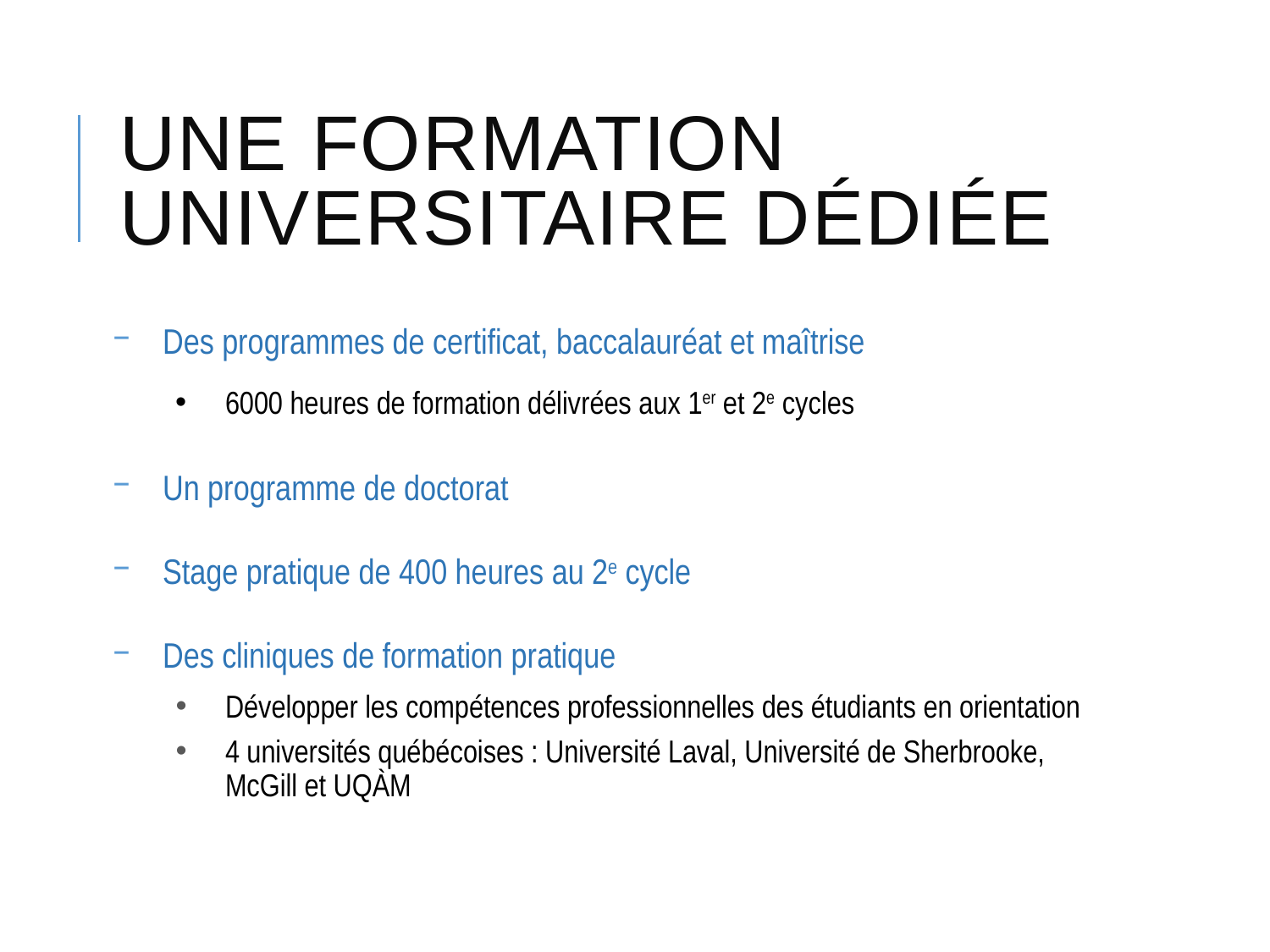

# Une formation universitaire dédiée
Des programmes de certificat, baccalauréat et maîtrise
6000 heures de formation délivrées aux 1er et 2e cycles
Un programme de doctorat
Stage pratique de 400 heures au 2e cycle
Des cliniques de formation pratique
Développer les compétences professionnelles des étudiants en orientation
4 universités québécoises : Université Laval, Université de Sherbrooke, McGill et UQÀM